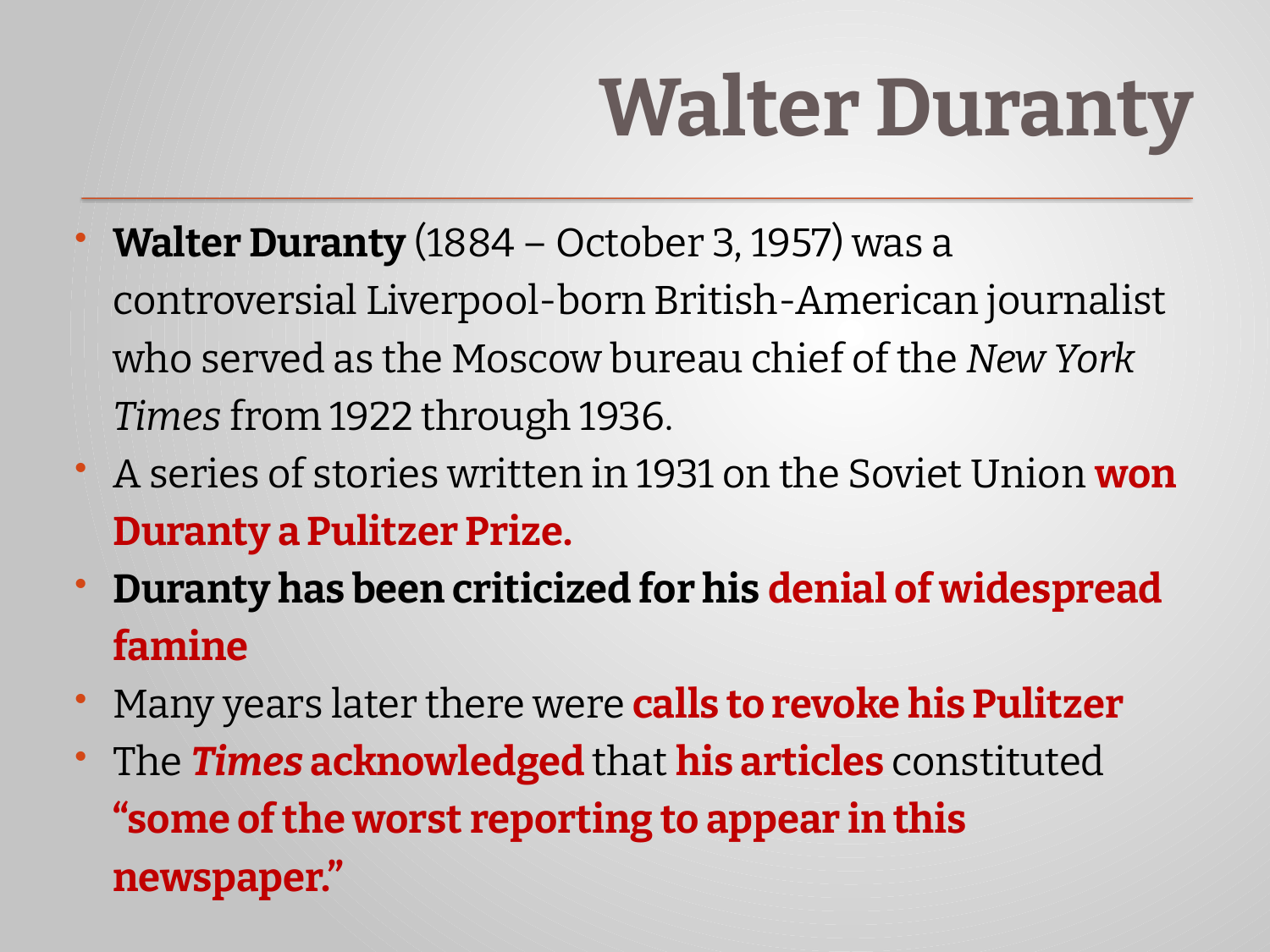

# Walter Duranty
Walter Duranty (1884 – October 3, 1957) was a controversial Liverpool-born British-American journalist who served as the Moscow bureau chief of the New York Times from 1922 through 1936.
A series of stories written in 1931 on the Soviet Union won Duranty a Pulitzer Prize.
Duranty has been criticized for his denial of widespread famine
Many years later there were calls to revoke his Pulitzer
The Times acknowledged that his articles constituted “some of the worst reporting to appear in this newspaper.”